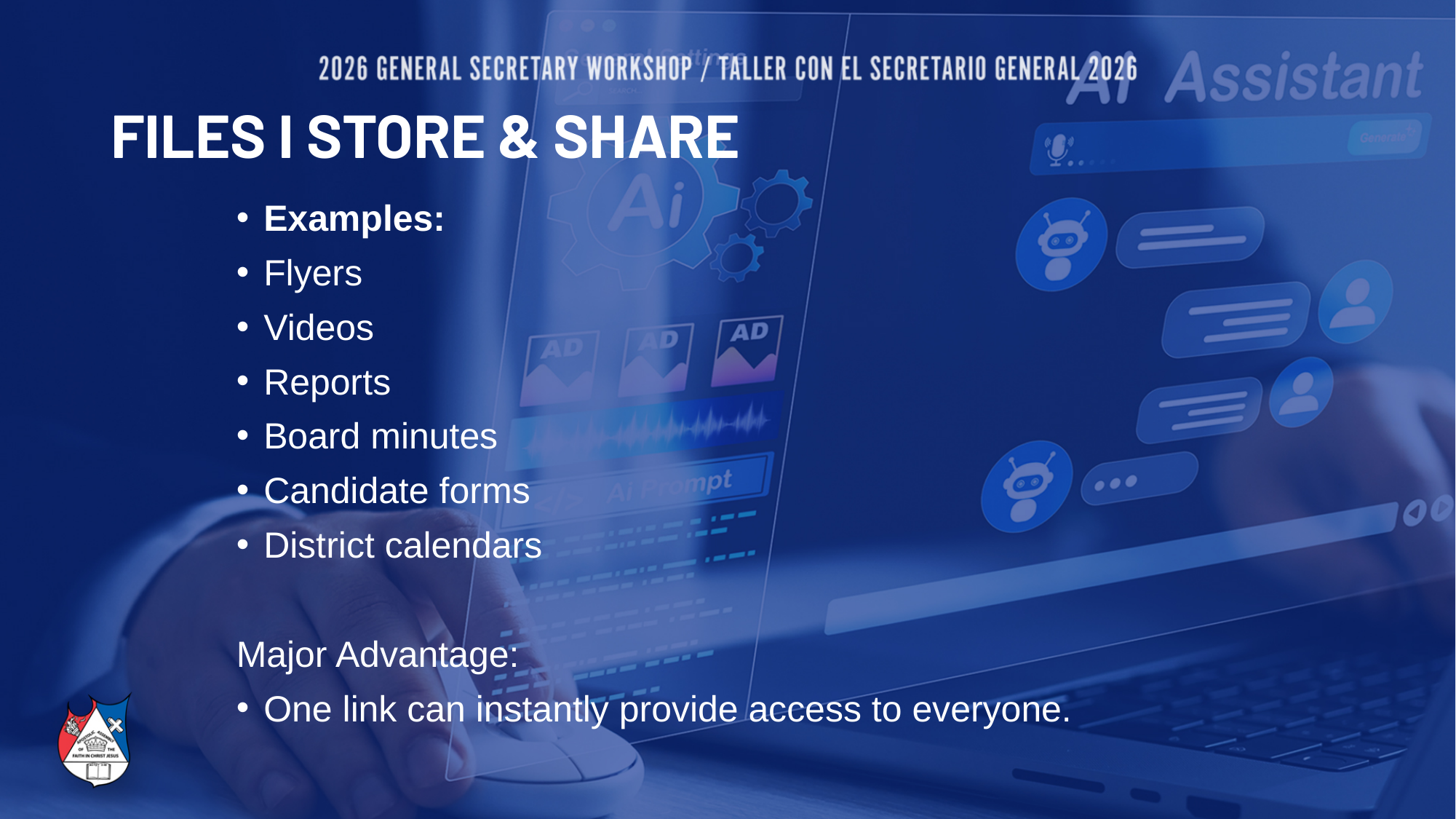

# FILES I STORE & SHARE
Examples:
Flyers
Videos
Reports
Board minutes
Candidate forms
District calendars

Major Advantage:
One link can instantly provide access to everyone.